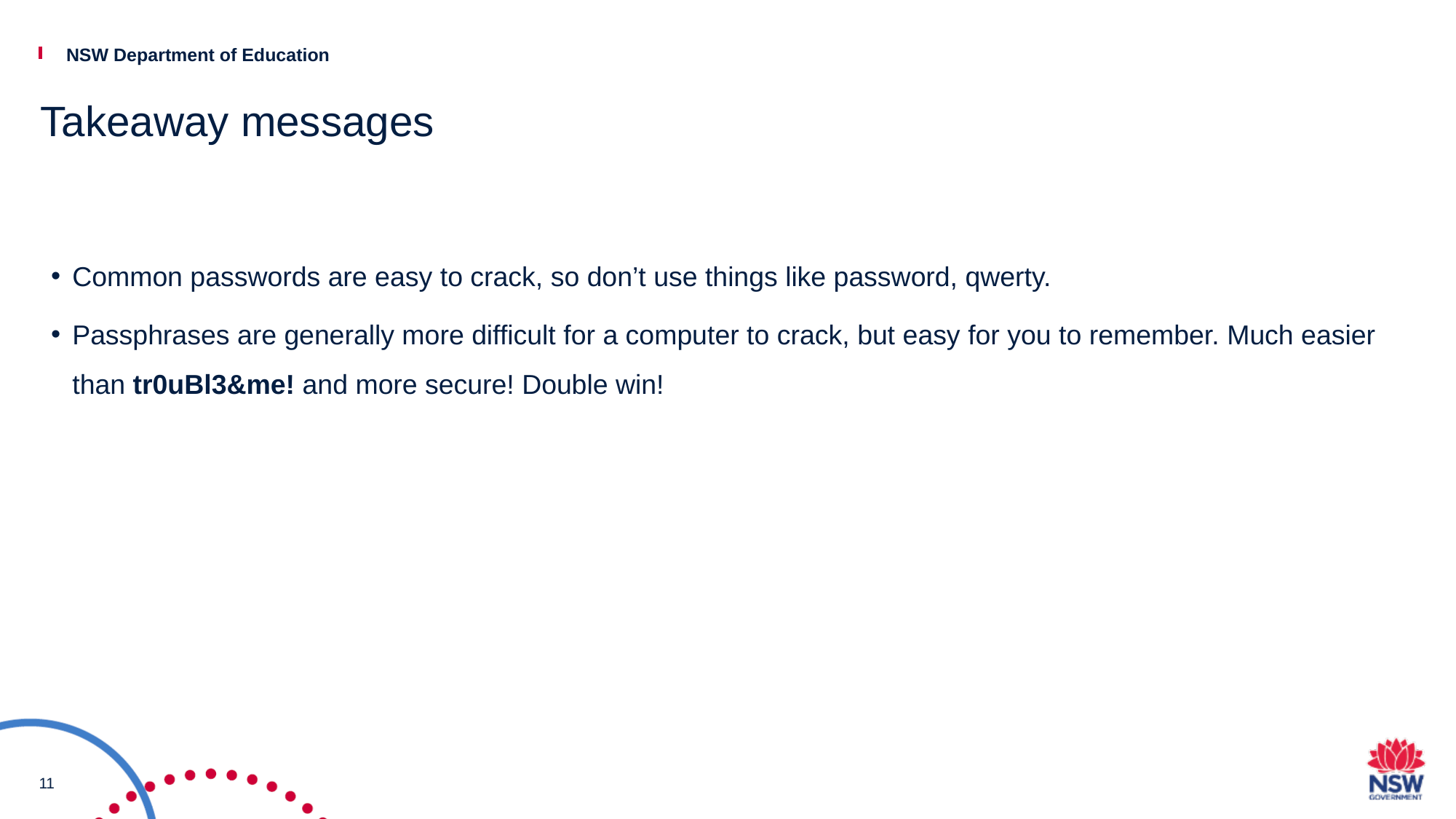

# Takeaway messages

Common passwords are easy to crack, so don’t use things like password, qwerty.
Passphrases are generally more difficult for a computer to crack, but easy for you to remember. Much easier than tr0uBl3&me! and more secure! Double win!

11